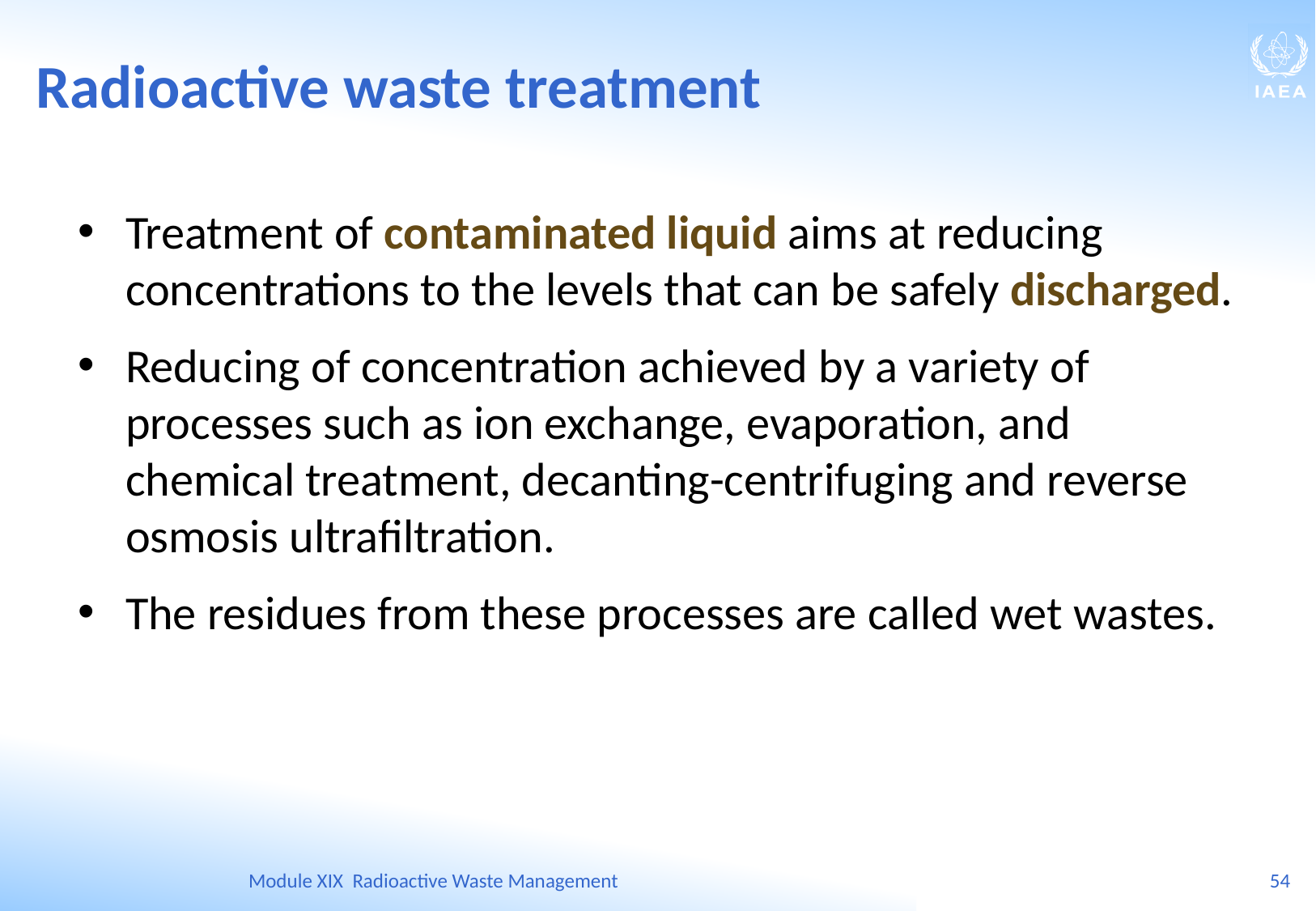

Radioactive waste treatment
Treatment of contaminated liquid aims at reducing concentrations to the levels that can be safely discharged.
Reducing of concentration achieved by a variety of processes such as ion exchange, evaporation, and chemical treatment, decanting-centrifuging and reverse osmosis ultrafiltration.
The residues from these processes are called wet wastes.

Module XIX  Radioactive Waste Management
54